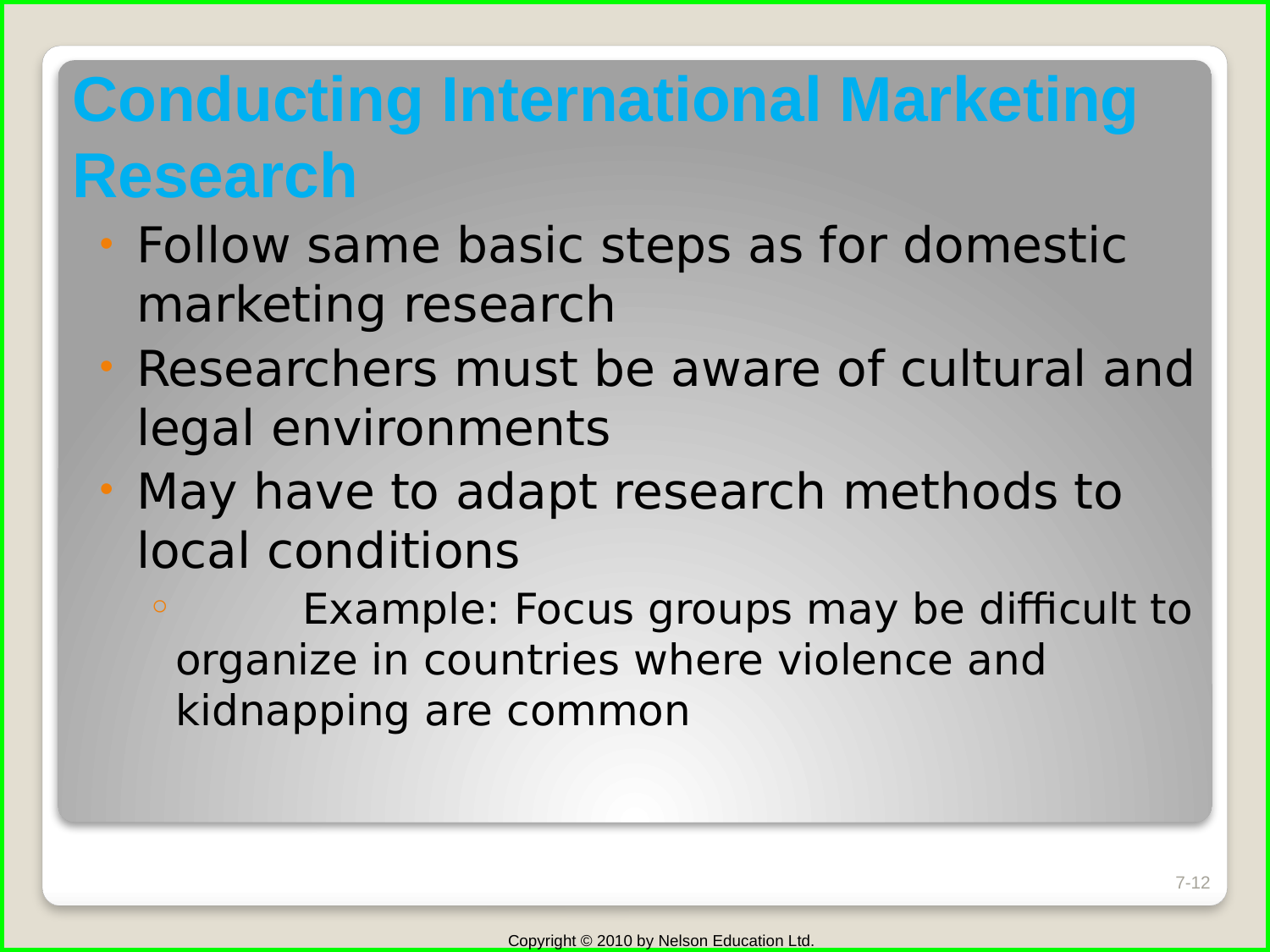

Conducting International Marketing
Research
Follow same basic steps as for domestic marketing research
Researchers must be aware of cultural and legal environments
May have to adapt research methods to local conditions
	Example: Focus groups may be difficult to organize in countries where violence and kidnapping are common

7-12